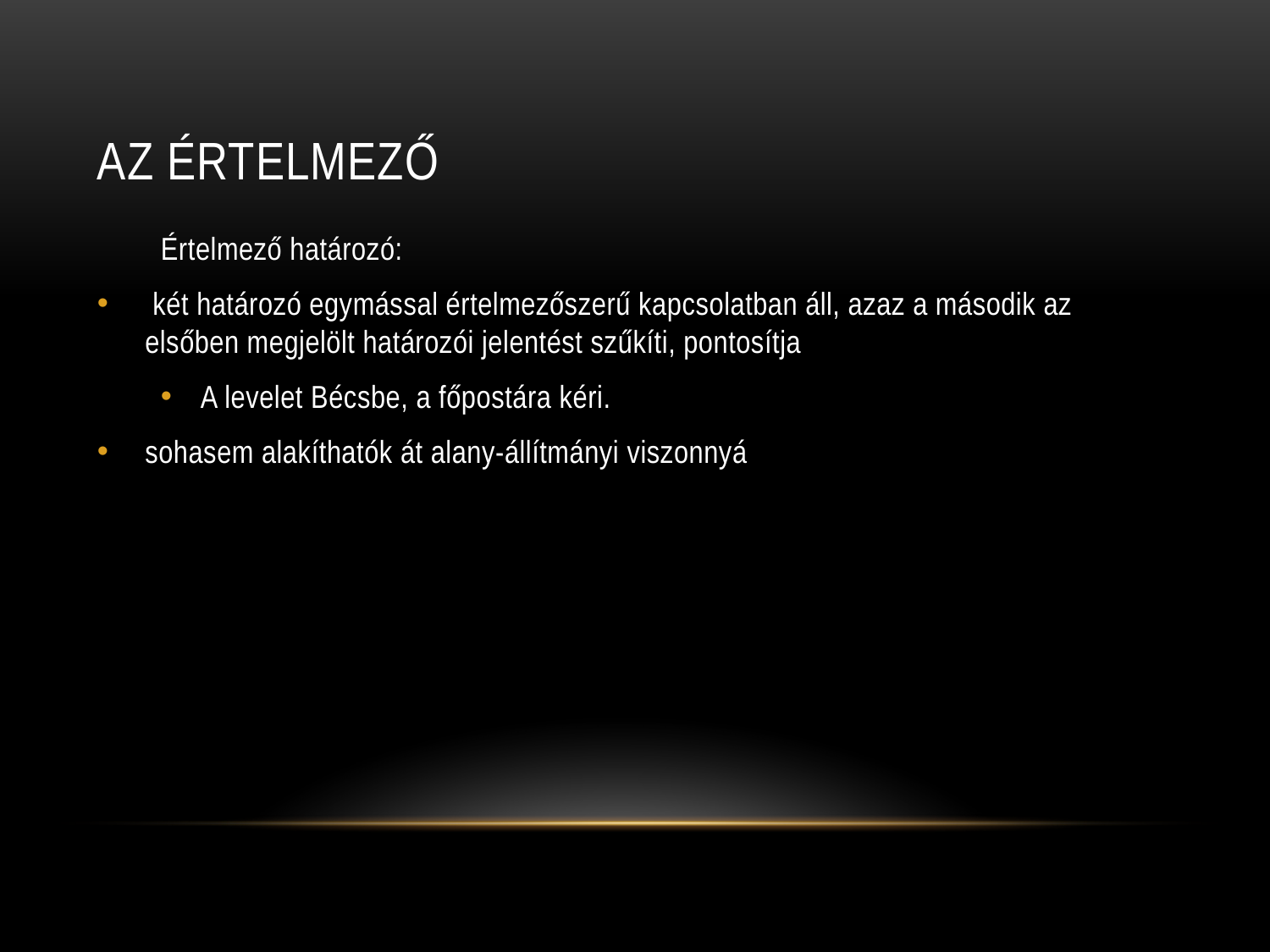

# AZ ÉRTELMEZŐ
Értelmező határozó:
 két határozó egymással értelmezőszerű kapcsolatban áll, azaz a második az elsőben megjelölt határozói jelentést szűkíti, pontosítja
A levelet Bécsbe, a főpostára kéri.
sohasem alakíthatók át alany-állítmányi viszonnyá